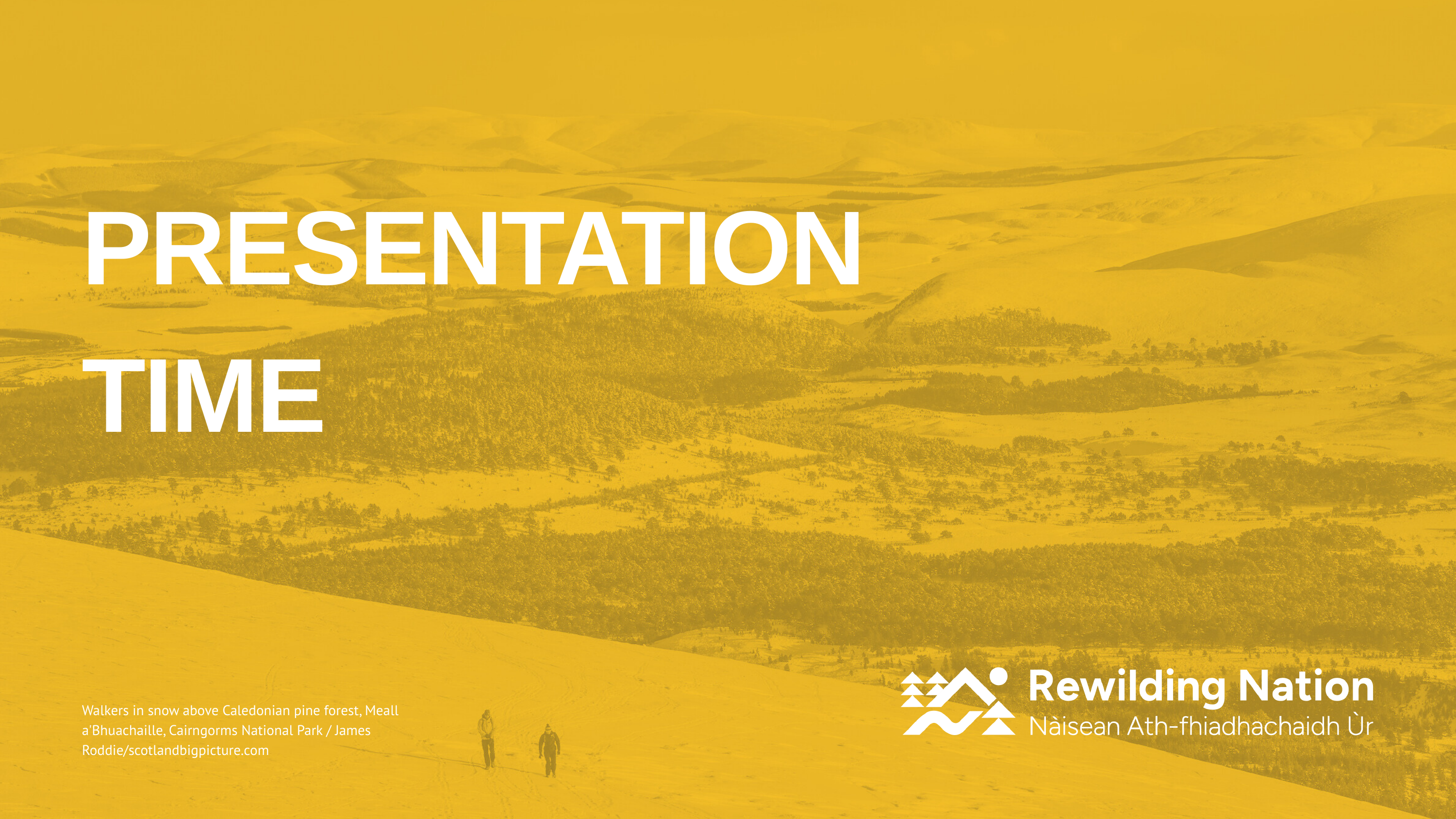

PRESENTATION TIME

Walkers in snow above Caledonian pine forest, Meall a'Bhuachaille, Cairngorms National Park / James Roddie/scotlandbigpicture.com